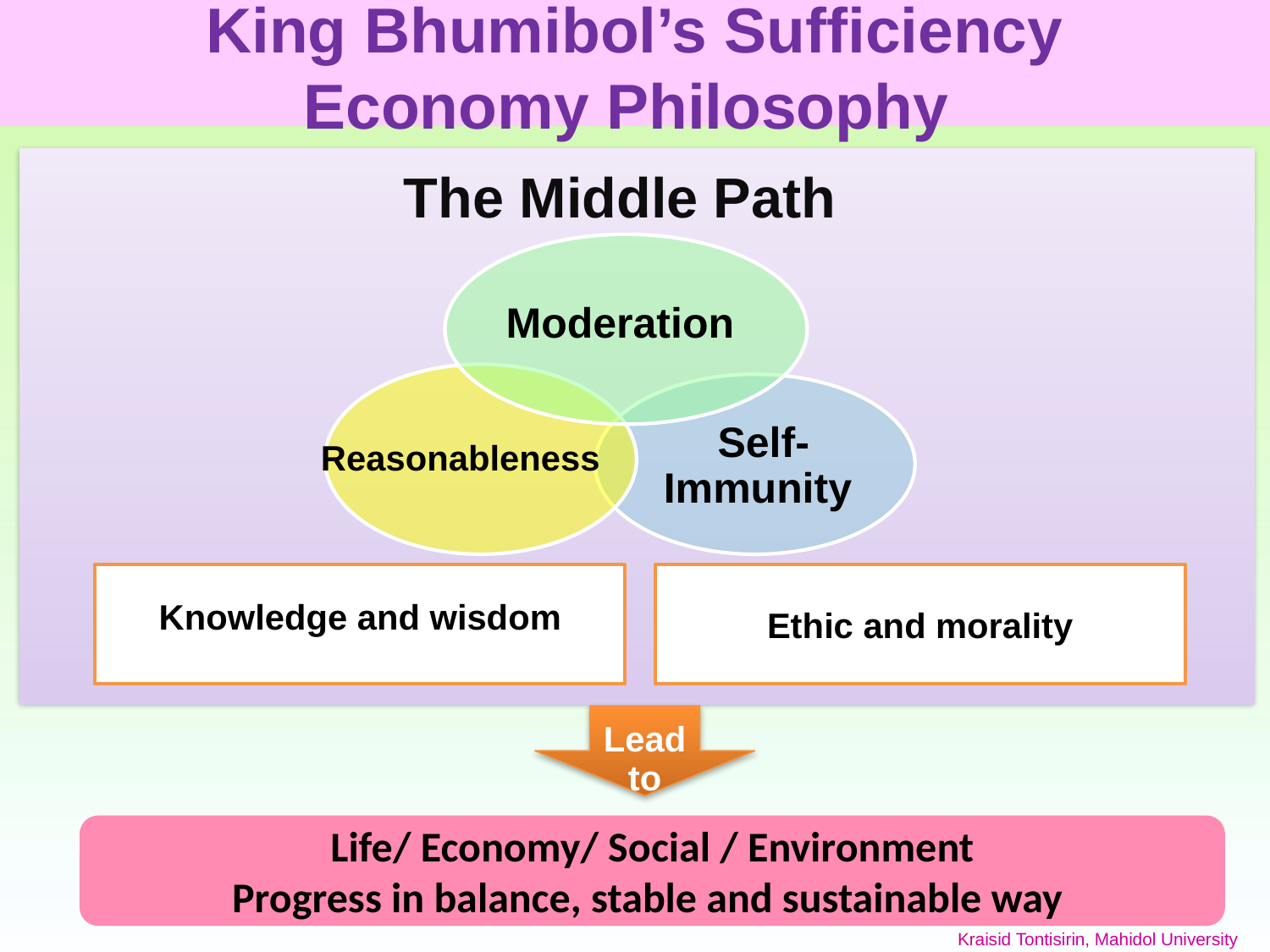

King Bhumibol’s Sufficiency Economy Philosophy

The Middle Path

Moderation

Reasonableness

Self-Immunity

Knowledge and wisdom

Ethic and morality

Lead
to
Life/ Economy/ Social / Environment
Progress in balance, stable and sustainable way
Kraisid Tontisirin, Mahidol University